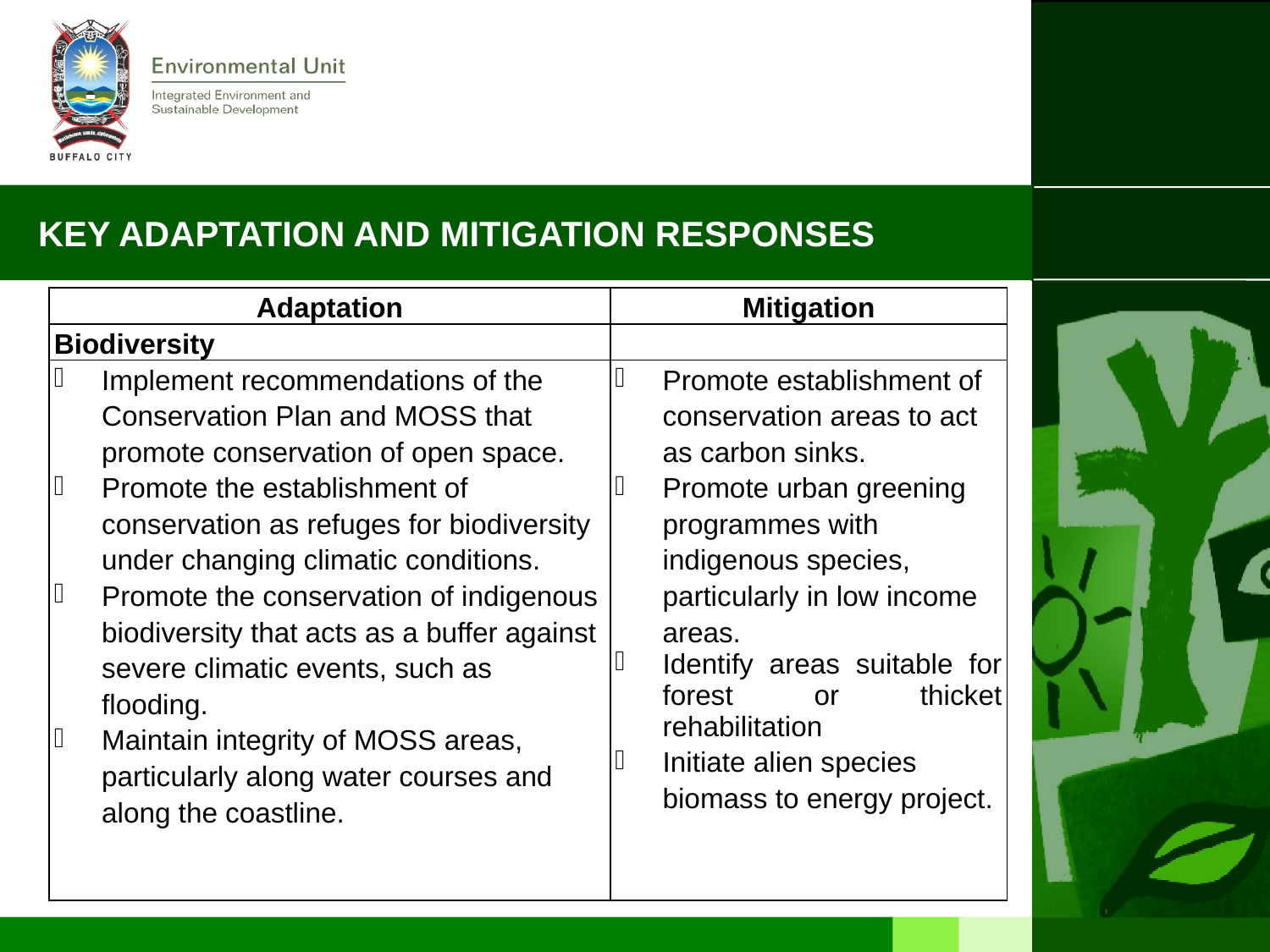

# KEY ADAPTATION AND MITIGATION RESPONSES
| Adaptation | Mitigation |
| --- | --- |
| Biodiversity |  |
| Implement recommendations of the Conservation Plan and MOSS that promote conservation of open space. Promote the establishment of conservation as refuges for biodiversity under changing climatic conditions. Promote the conservation of indigenous biodiversity that acts as a buffer against severe climatic events, such as flooding. Maintain integrity of MOSS areas, particularly along water courses and along the coastline. | Promote establishment of conservation areas to act as carbon sinks. Promote urban greening programmes with indigenous species, particularly in low income areas. Identify areas suitable for forest or thicket rehabilitation Initiate alien species biomass to energy project. |